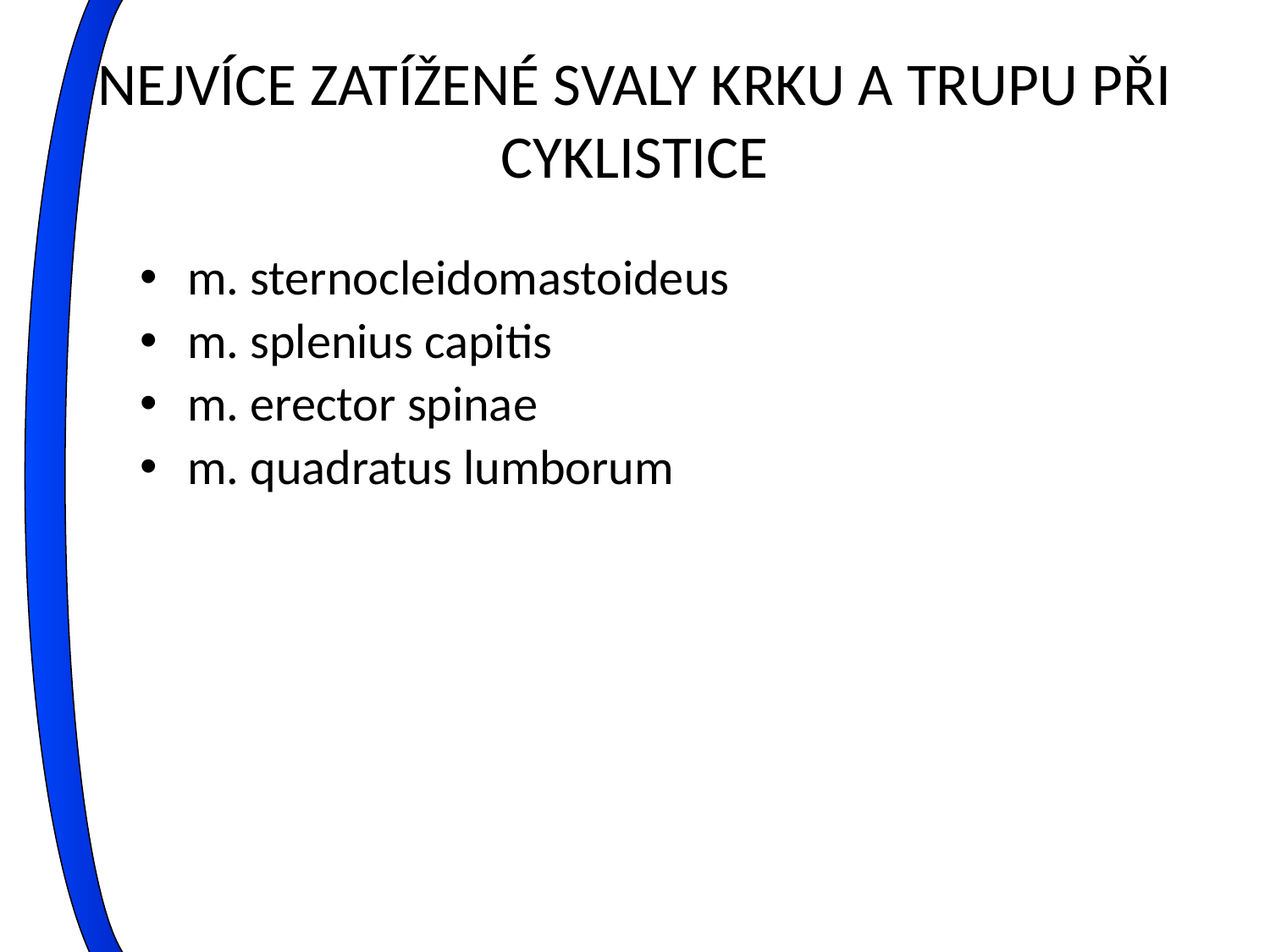

# NEJVÍCE ZATÍŽENÉ SVALY KRKU A TRUPU PŘI CYKLISTICE
m. sternocleidomastoideus
m. splenius capitis
m. erector spinae
m. quadratus lumborum